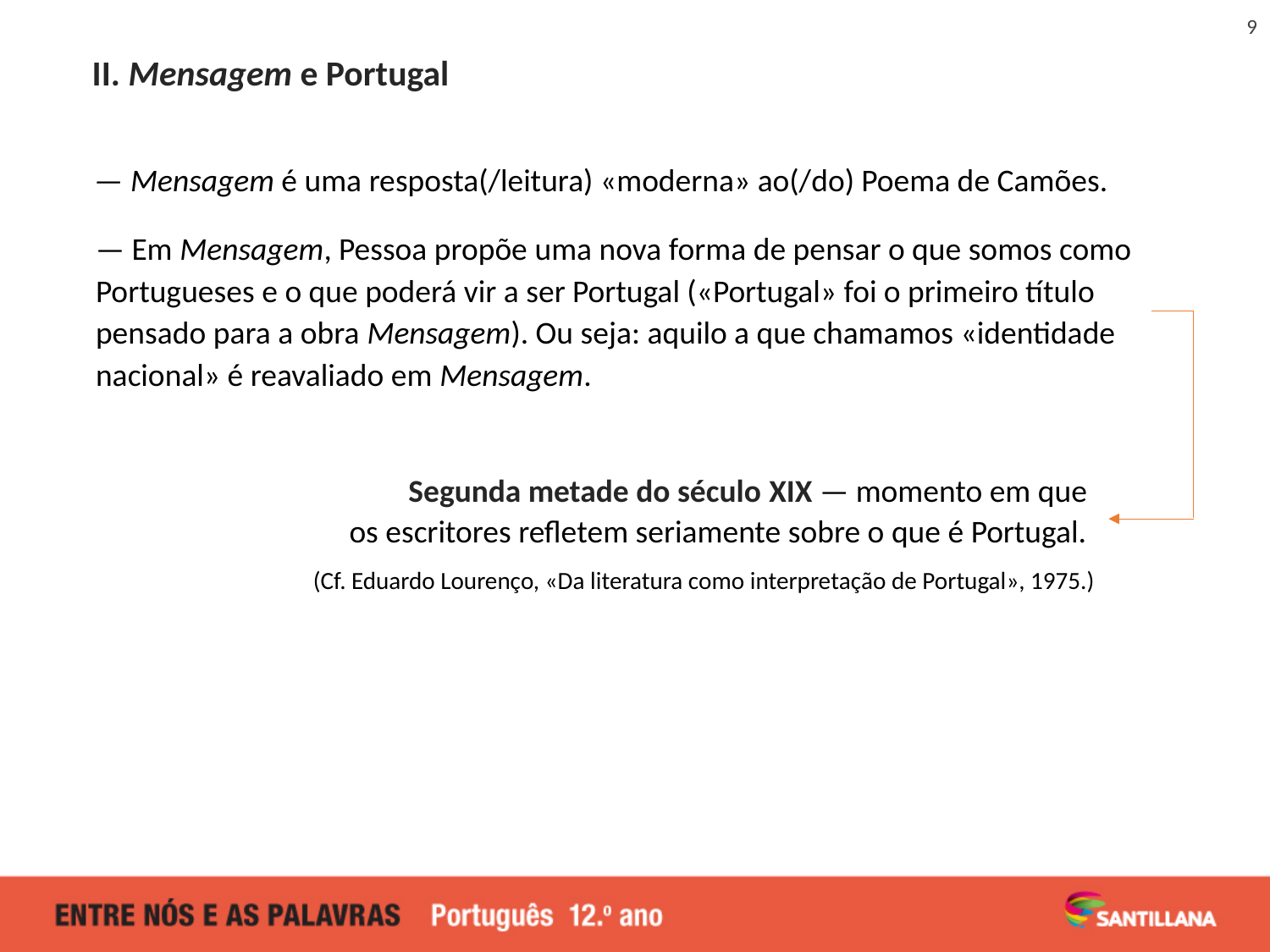

9
II. Mensagem e Portugal
— Mensagem é uma resposta(/leitura) «moderna» ao(/do) Poema de Camões.
— Em Mensagem, Pessoa propõe uma nova forma de pensar o que somos como Portugueses e o que poderá vir a ser Portugal («Portugal» foi o primeiro título pensado para a obra Mensagem). Ou seja: aquilo a que chamamos «identidade nacional» é reavaliado em Mensagem.
Segunda metade do século xix — momento em que
os escritores refletem seriamente sobre o que é Portugal.

(Cf. Eduardo Lourenço, «Da literatura como interpretação de Portugal», 1975.)